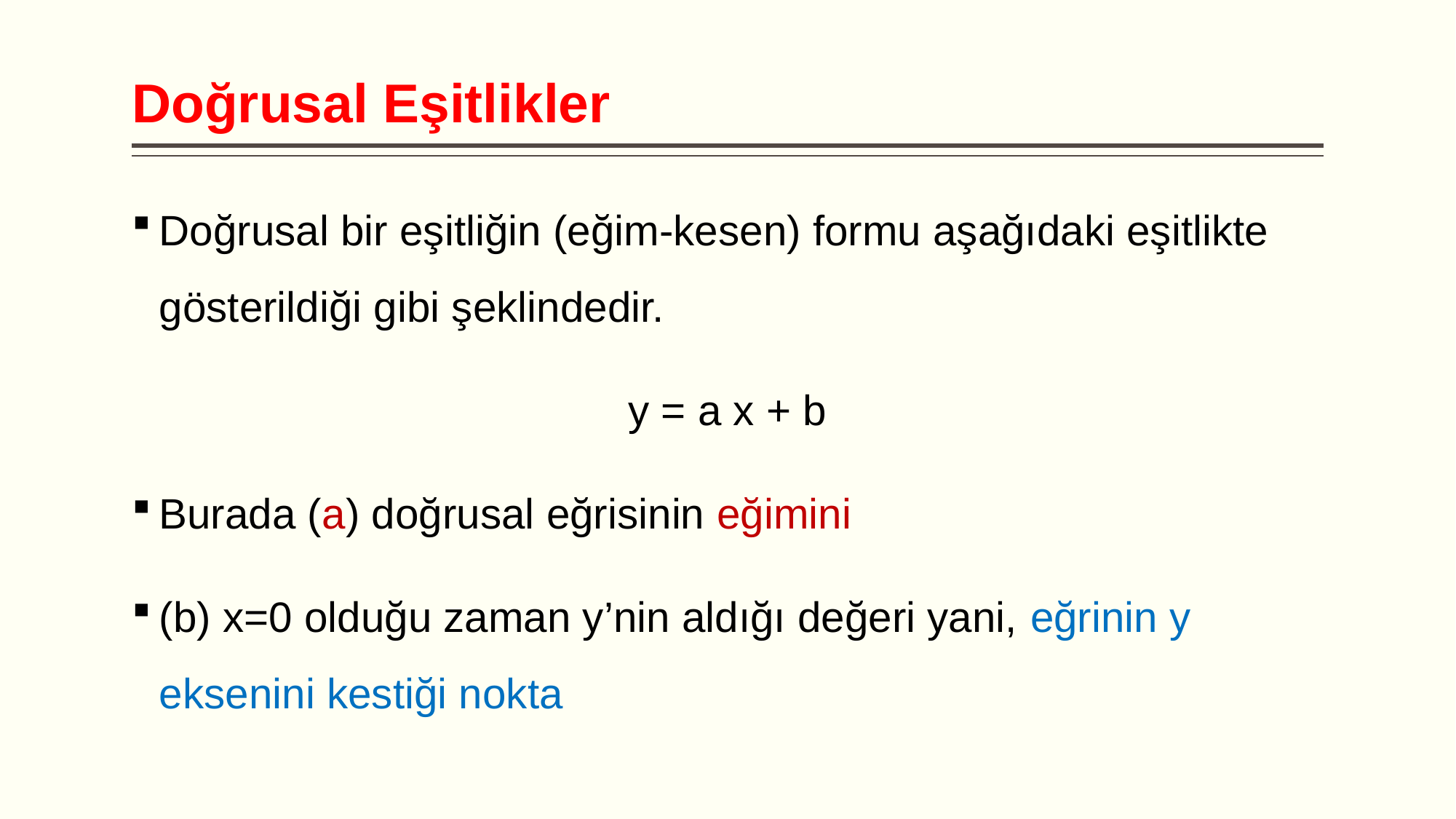

# Doğrusal Eşitlikler
Doğrusal bir eşitliğin (eğim-kesen) formu aşağıdaki eşitlikte gösterildiği gibi şeklindedir.
y = a x + b
Burada (a) doğrusal eğrisinin eğimini
(b) x=0 olduğu zaman y’nin aldığı değeri yani, eğrinin y eksenini kestiği nokta